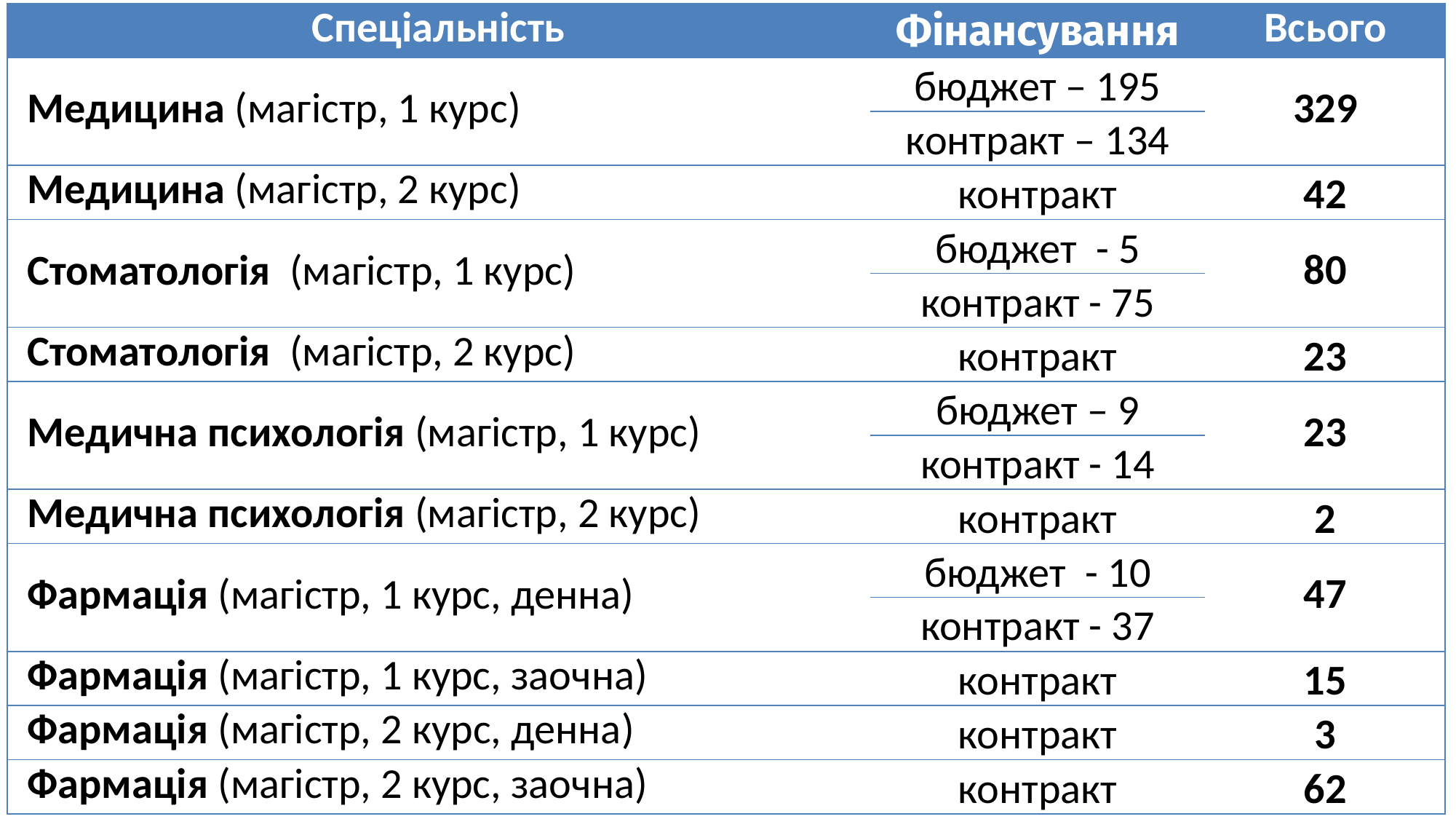

| Спеціальність | Фінансування | Всього |
| --- | --- | --- |
| Медицина (магістр, 1 курс) | бюджет – 195 | 329 |
|  | контракт – 134 |  |
| Медицина (магістр, 2 курс) | контракт | 42 |
| Стоматологія (магістр, 1 курс) | бюджет - 5 | 80 |
|  | контракт - 75 |  |
| Стоматологія (магістр, 2 курс) | контракт | 23 |
| Медична психологія (магістр, 1 курс) | бюджет – 9 | 23 |
|  | контракт - 14 |  |
| Медична психологія (магістр, 2 курс) | контракт | 2 |
| Фармація (магістр, 1 курс, денна) | бюджет - 10 | 47 |
|  | контракт - 37 |  |
| Фармація (магістр, 1 курс, заочна) | контракт | 15 |
| Фармація (магістр, 2 курс, денна) | контракт | 3 |
| Фармація (магістр, 2 курс, заочна) | контракт | 62 |